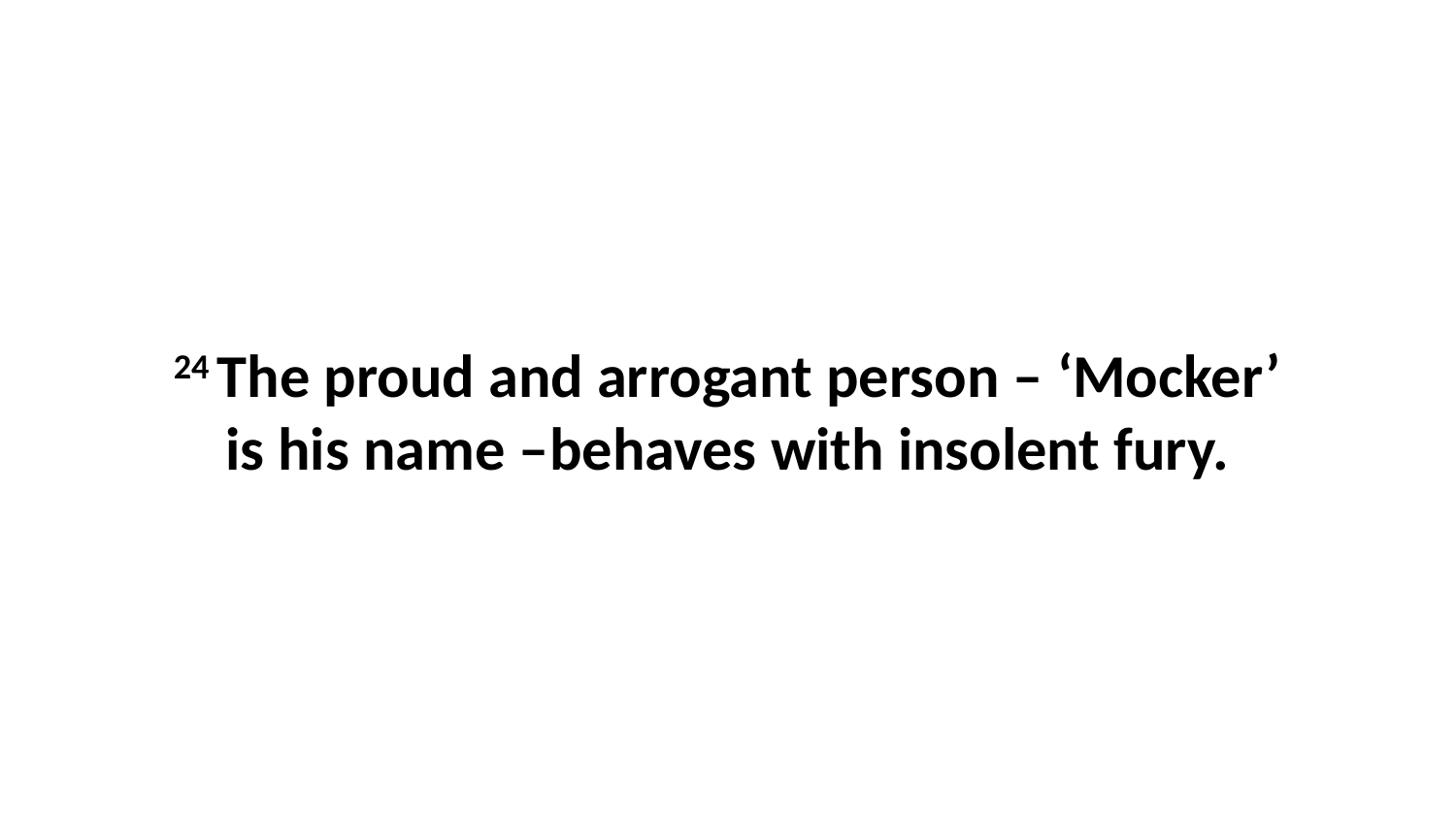

24 The proud and arrogant person – ‘Mocker’ is his name –behaves with insolent fury.